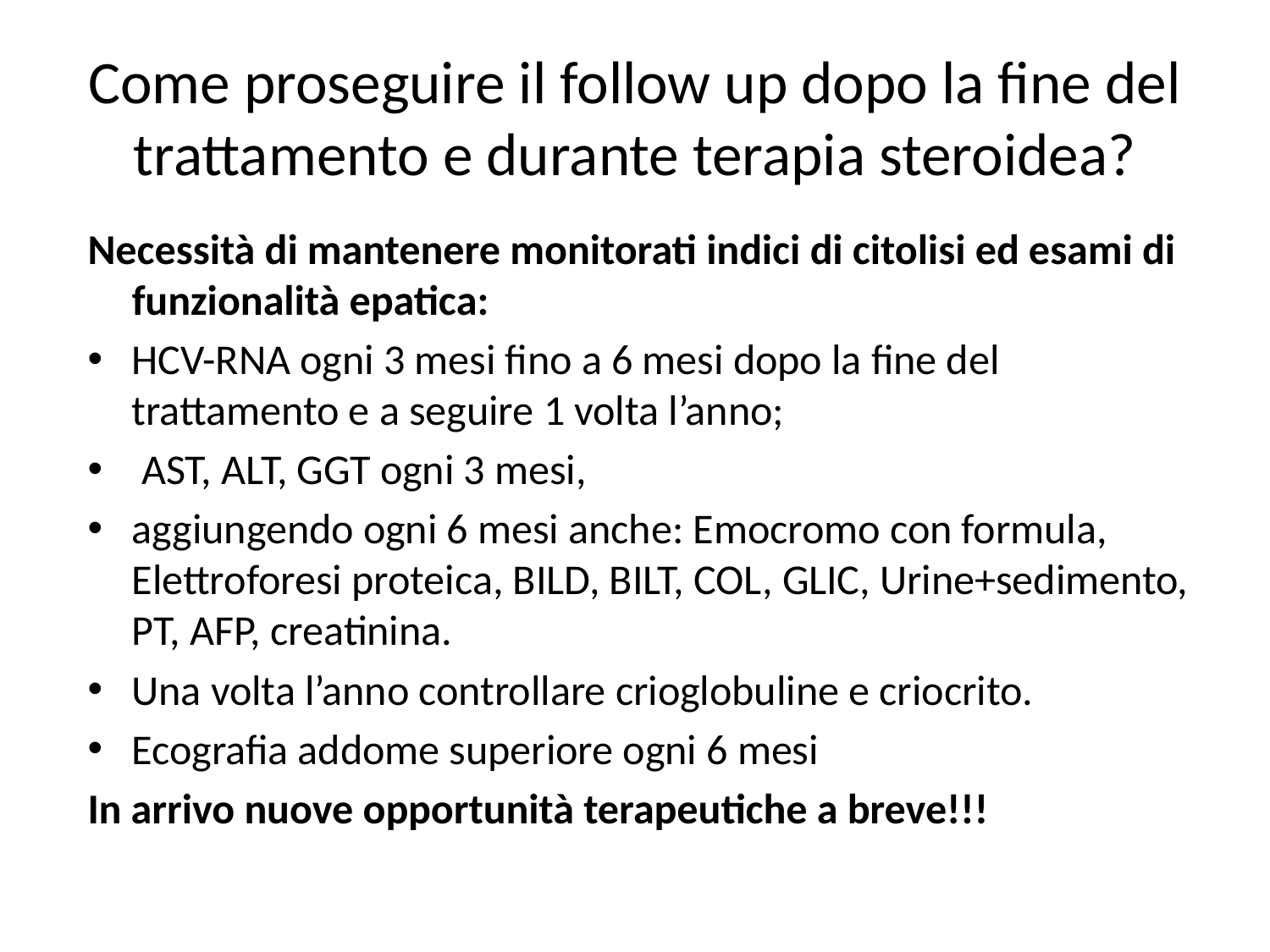

# Come proseguire il follow up dopo la fine del trattamento e durante terapia steroidea?
Necessità di mantenere monitorati indici di citolisi ed esami di funzionalità epatica:
HCV-RNA ogni 3 mesi fino a 6 mesi dopo la fine del trattamento e a seguire 1 volta l’anno;
 AST, ALT, GGT ogni 3 mesi,
aggiungendo ogni 6 mesi anche: Emocromo con formula, Elettroforesi proteica, BILD, BILT, COL, GLIC, Urine+sedimento, PT, AFP, creatinina.
Una volta l’anno controllare crioglobuline e criocrito.
Ecografia addome superiore ogni 6 mesi
In arrivo nuove opportunità terapeutiche a breve!!!